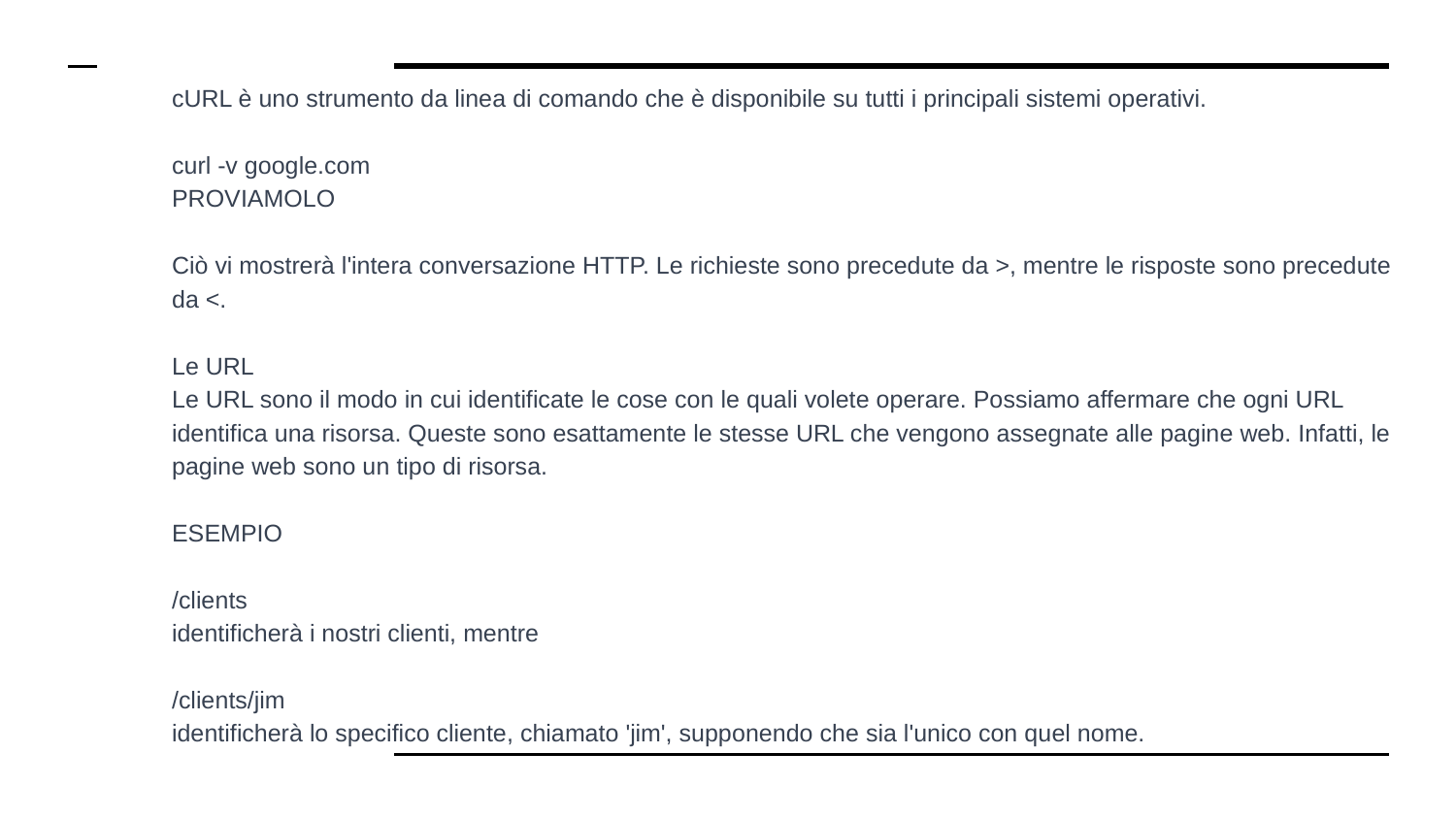

# cURL è uno strumento da linea di comando che è disponibile su tutti i principali sistemi operativi.

curl -v google.com
PROVIAMOLO

Ciò vi mostrerà l'intera conversazione HTTP. Le richieste sono precedute da >, mentre le risposte sono precedute da <.

Le URL
Le URL sono il modo in cui identificate le cose con le quali volete operare. Possiamo affermare che ogni URL identifica una risorsa. Queste sono esattamente le stesse URL che vengono assegnate alle pagine web. Infatti, le pagine web sono un tipo di risorsa.

ESEMPIO

/clients
identificherà i nostri clienti, mentre

/clients/jim
identificherà lo specifico cliente, chiamato 'jim', supponendo che sia l'unico con quel nome.